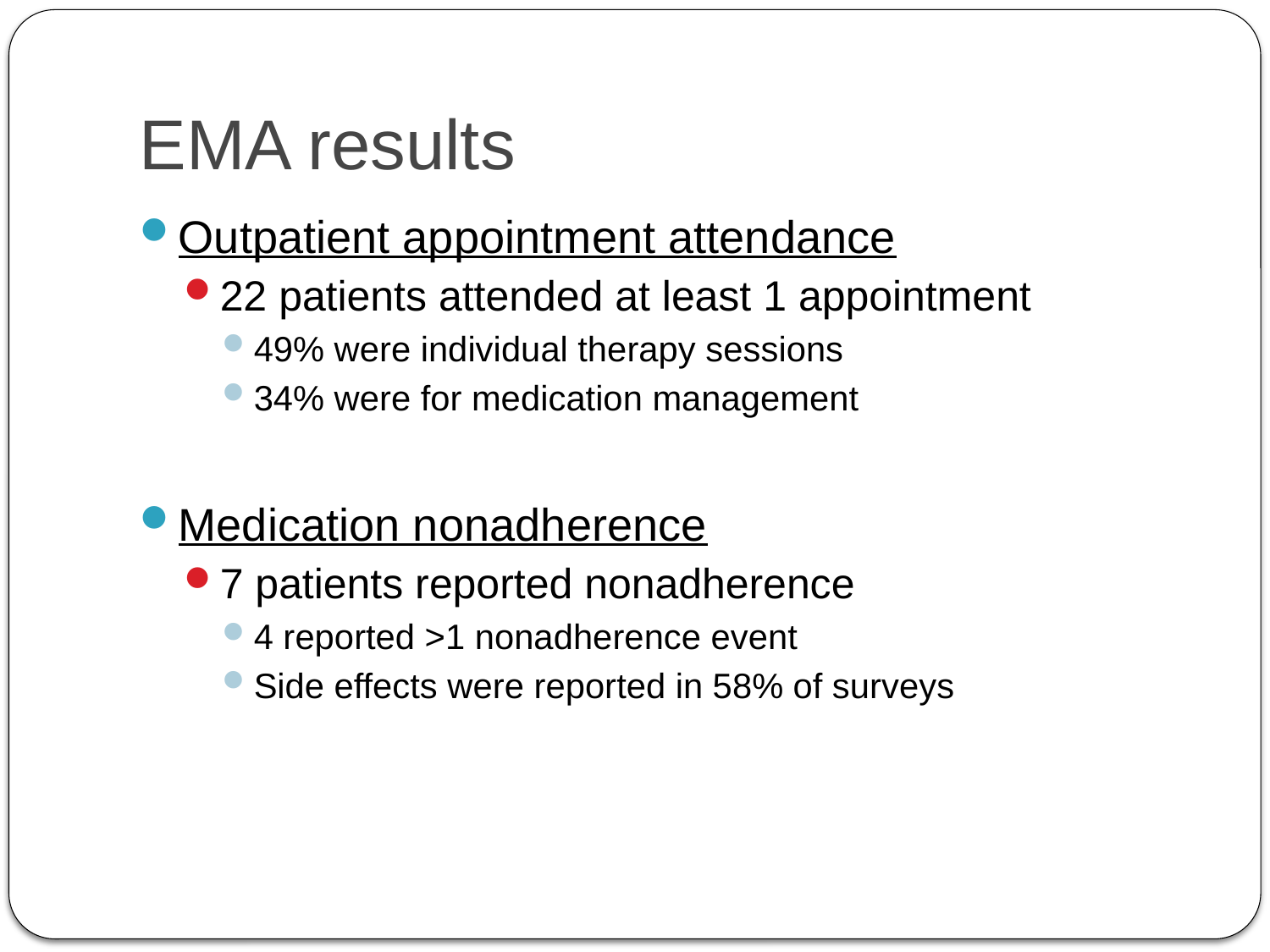

# EMA results
Outpatient appointment attendance
22 patients attended at least 1 appointment
49% were individual therapy sessions
34% were for medication management

Medication nonadherence
7 patients reported nonadherence
4 reported >1 nonadherence event
Side effects were reported in 58% of surveys